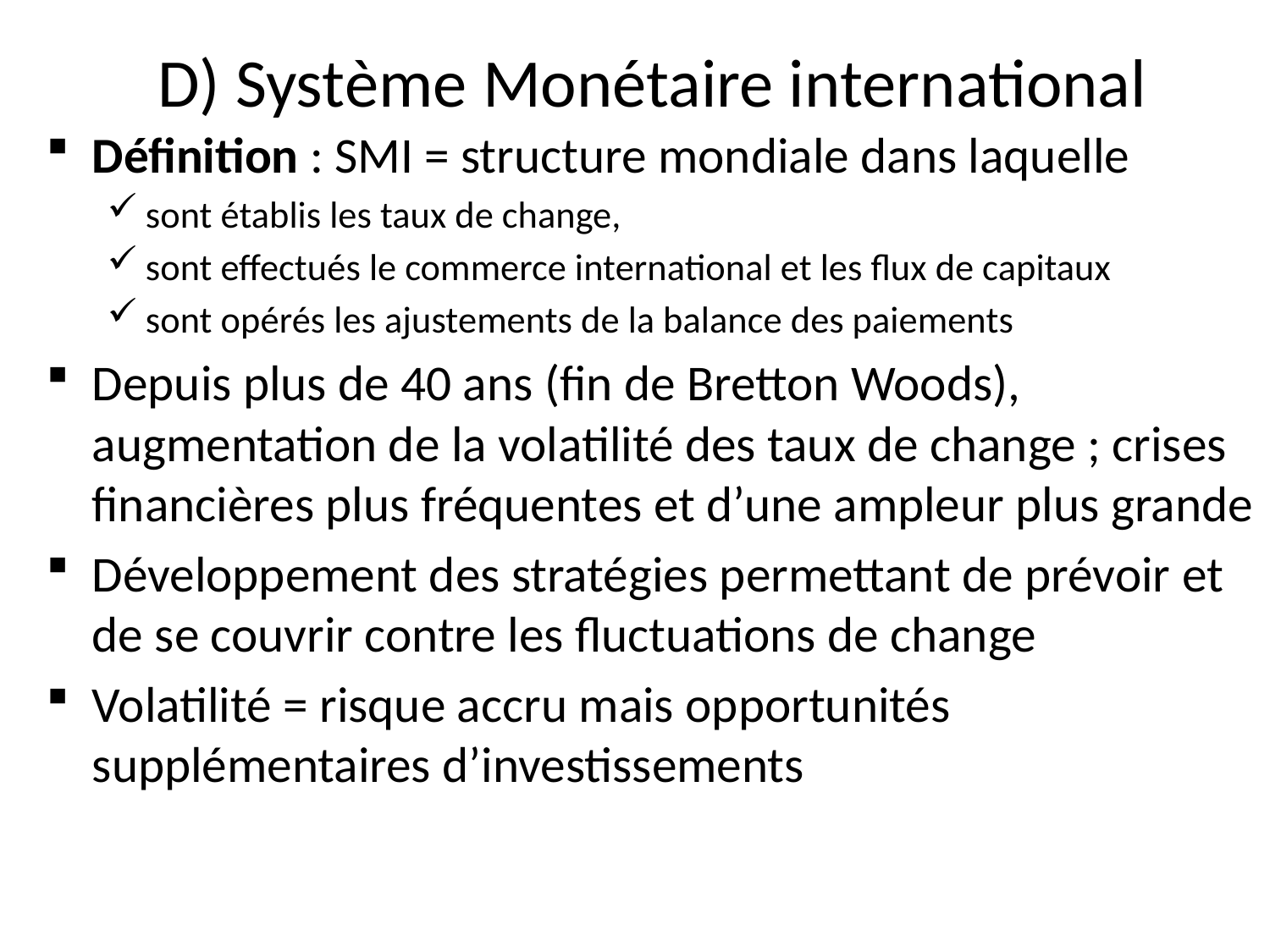

# D) Système Monétaire international
Définition : SMI = structure mondiale dans laquelle
sont établis les taux de change,
sont effectués le commerce international et les flux de capitaux
sont opérés les ajustements de la balance des paiements
Depuis plus de 40 ans (fin de Bretton Woods), augmentation de la volatilité des taux de change ; crises financières plus fréquentes et d’une ampleur plus grande
Développement des stratégies permettant de prévoir et de se couvrir contre les fluctuations de change
Volatilité = risque accru mais opportunités supplémentaires d’investissements